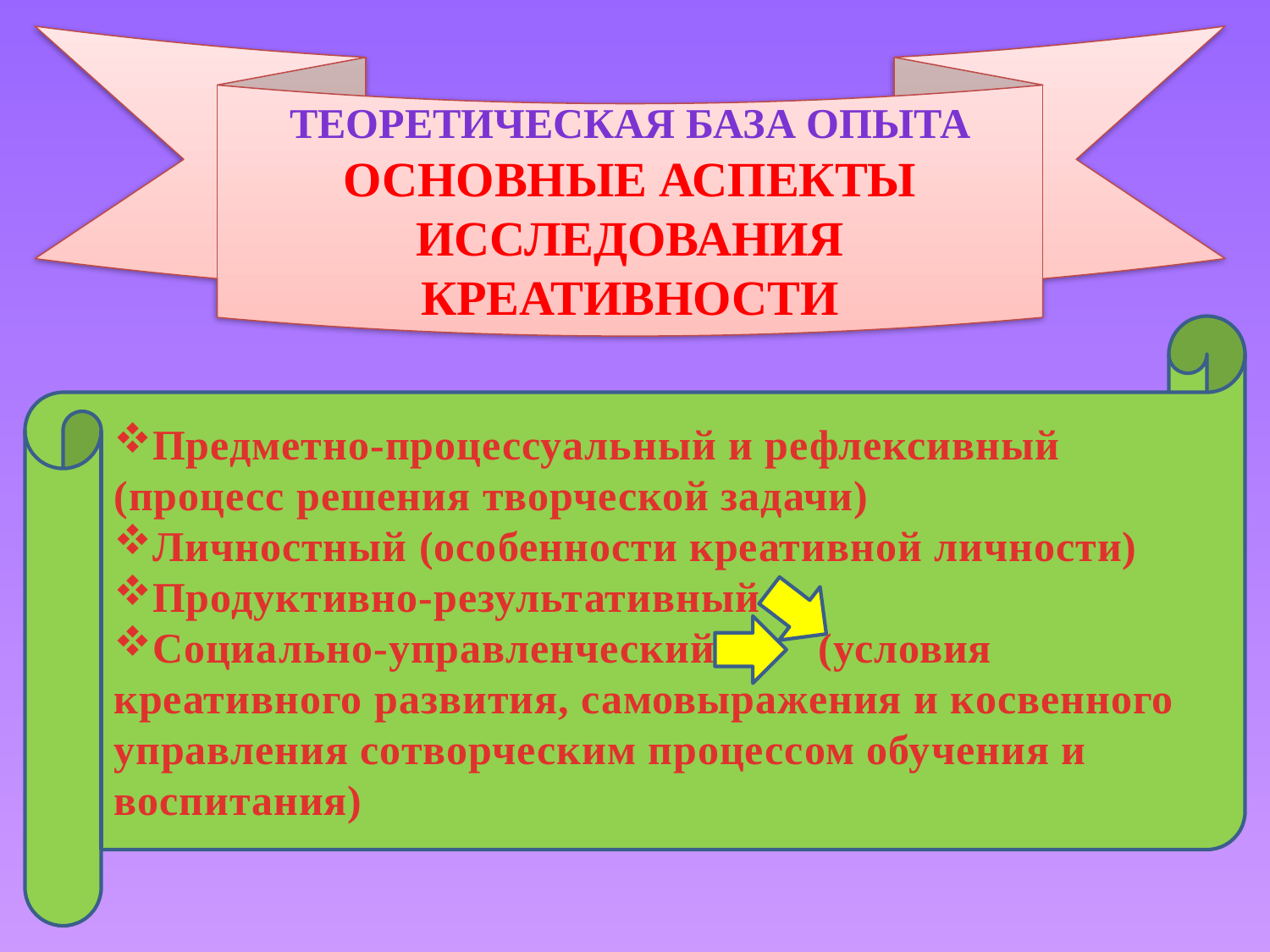

Теоретическая база опыта
Основные аспекты исследования креативности
Предметно-процессуальный и рефлексивный (процесс решения творческой задачи)
Личностный (особенности креативной личности)
Продуктивно-результативный
Социально-управленческий         (условия креативного развития, самовыражения и косвенного управления сотворческим процессом обучения и воспитания)